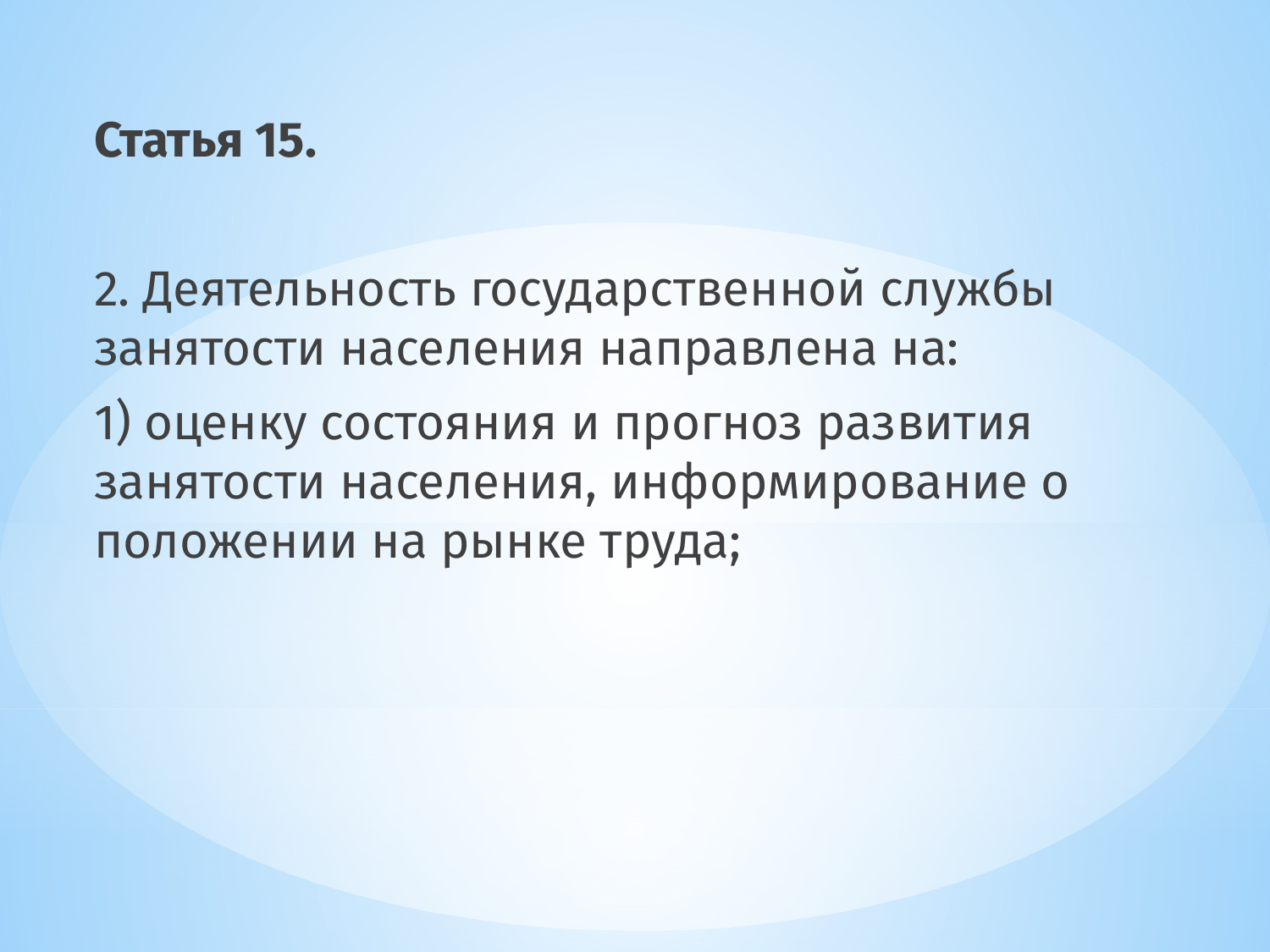

Статья 15.

2. Деятельность государственной службы занятости населения направлена на:
1) оценку состояния и прогноз развития занятости населения, информирование о положении на рынке труда;